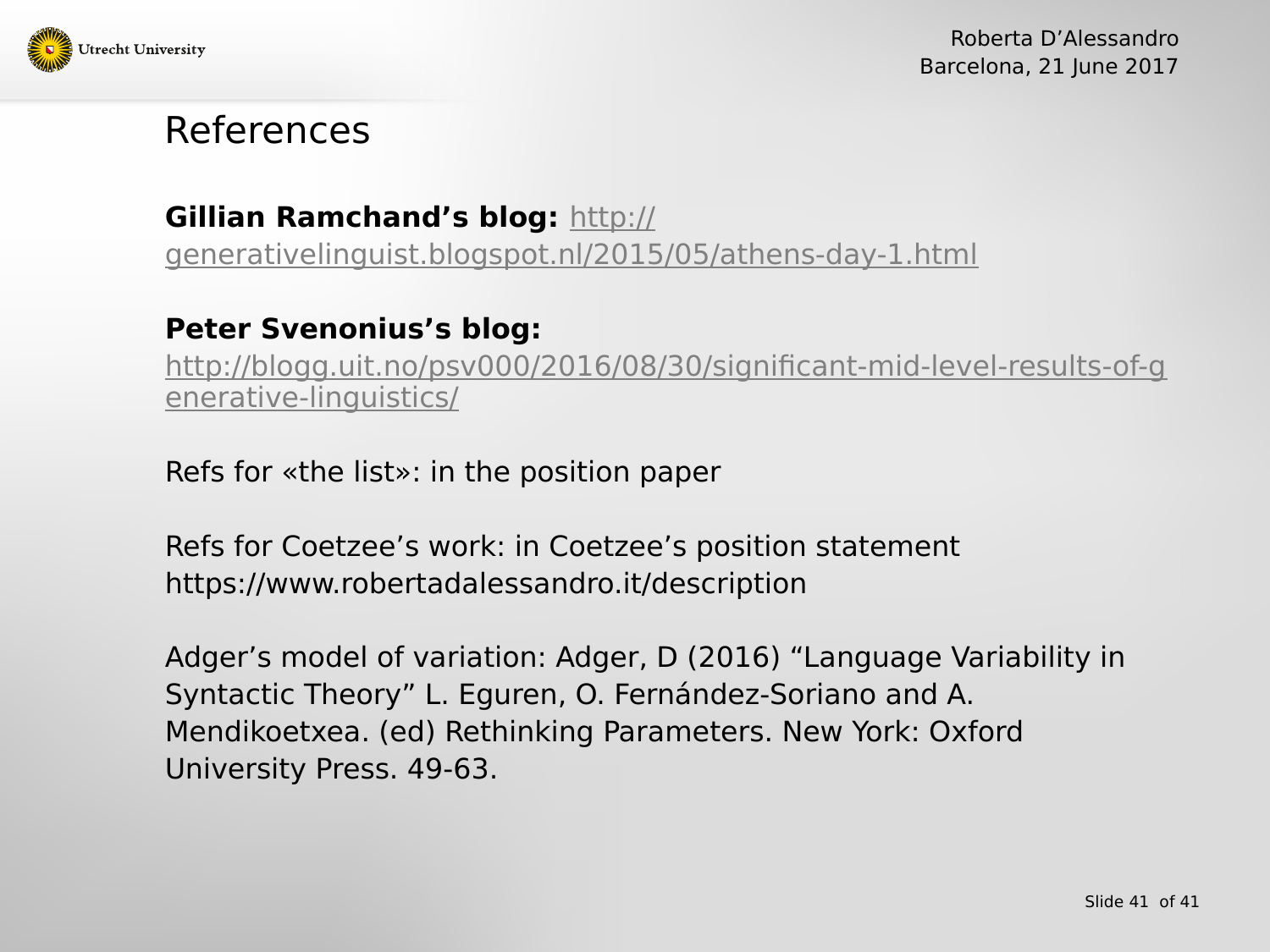

Roberta D’Alessandro
Barcelona, 21 June 2017
# References
Gillian Ramchand’s blog: http://generativelinguist.blogspot.nl/2015/05/athens-day-1.html

Peter Svenonius’s blog:
http://blogg.uit.no/psv000/2016/08/30/significant-mid-level-results-of-generative-linguistics/

Refs for «the list»: in the position paper

Refs for Coetzee’s work: in Coetzee’s position statement https://www.robertadalessandro.it/description

Adger’s model of variation: Adger, D (2016) “Language Variability in Syntactic Theory” L. Eguren, O. Fernández-Soriano and A. Mendikoetxea. (ed) Rethinking Parameters. New York: Oxford            University Press. 49-63.
Slide 41  of 41